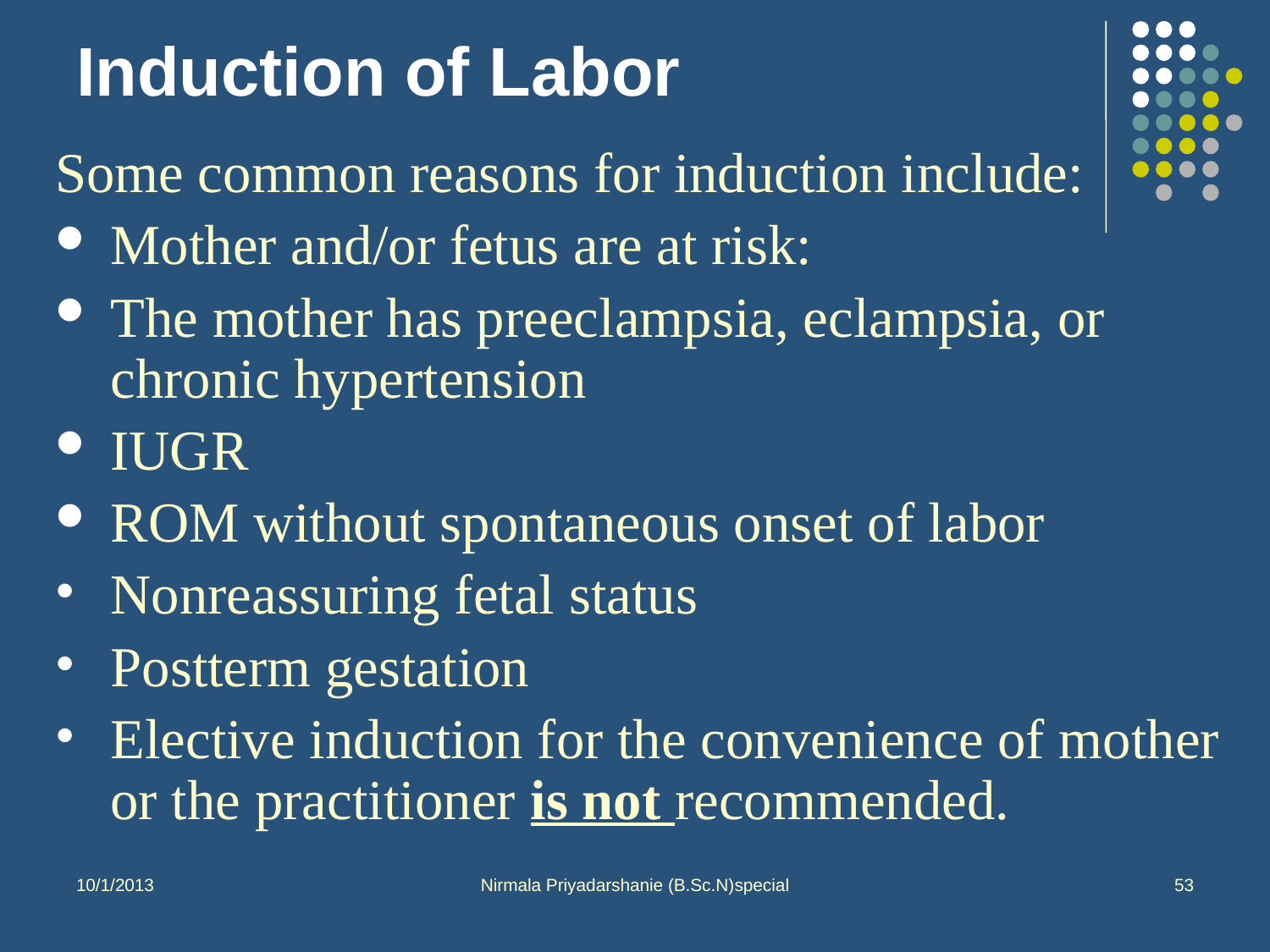

# Induction of Labor
Some common reasons for induction include:
Mother and/or fetus are at risk:
The mother has preeclampsia, eclampsia, or chronic hypertension
IUGR
ROM without spontaneous onset of labor
Nonreassuring fetal status
Postterm gestation
Elective induction for the convenience of mother or the practitioner is not recommended.
10/1/2013
Nirmala Priyadarshanie (B.Sc.N)special
53